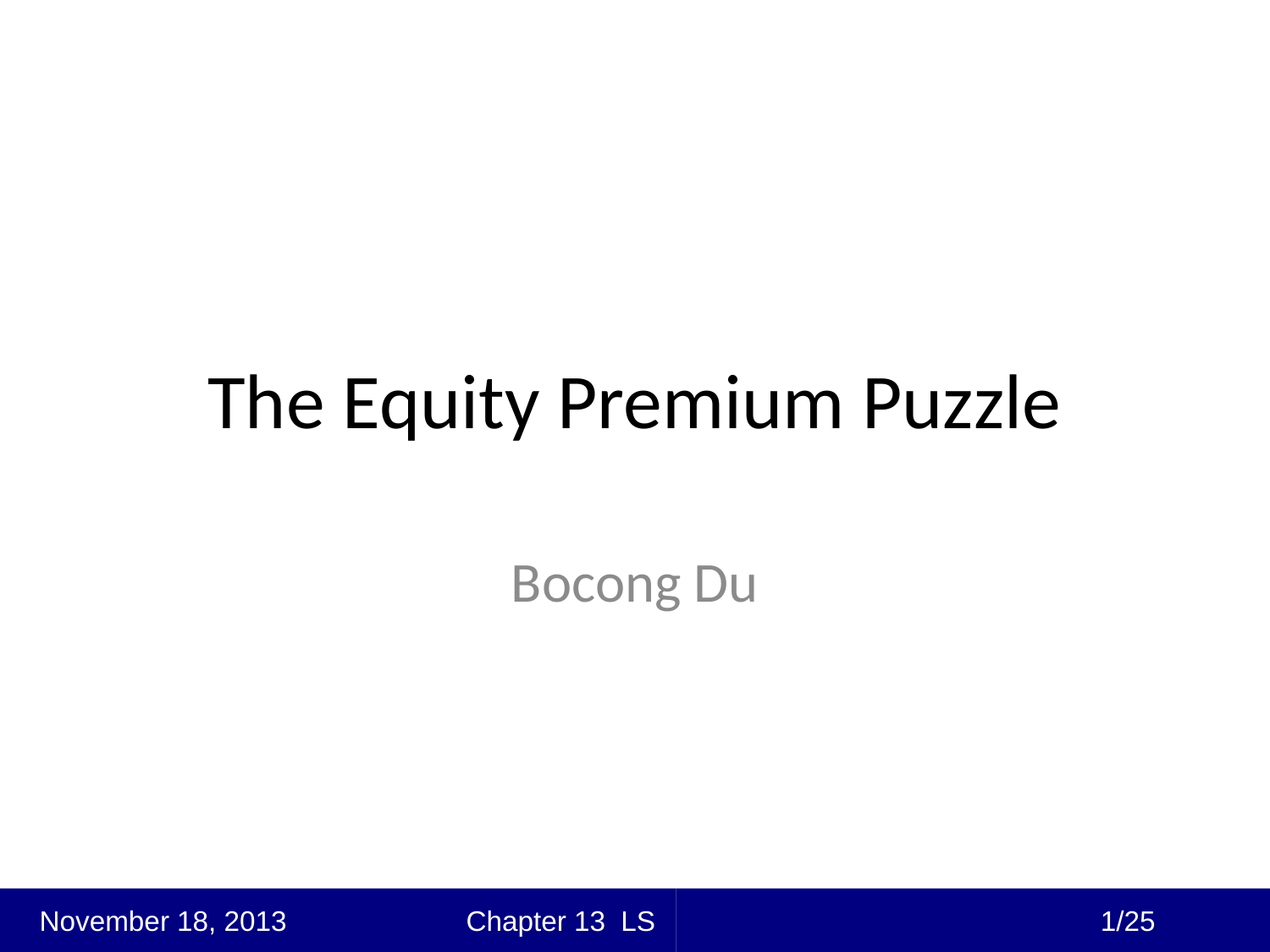

# The Equity Premium Puzzle
Bocong Du
                  1/25
November 18, 2013                       Chapter 13  LS